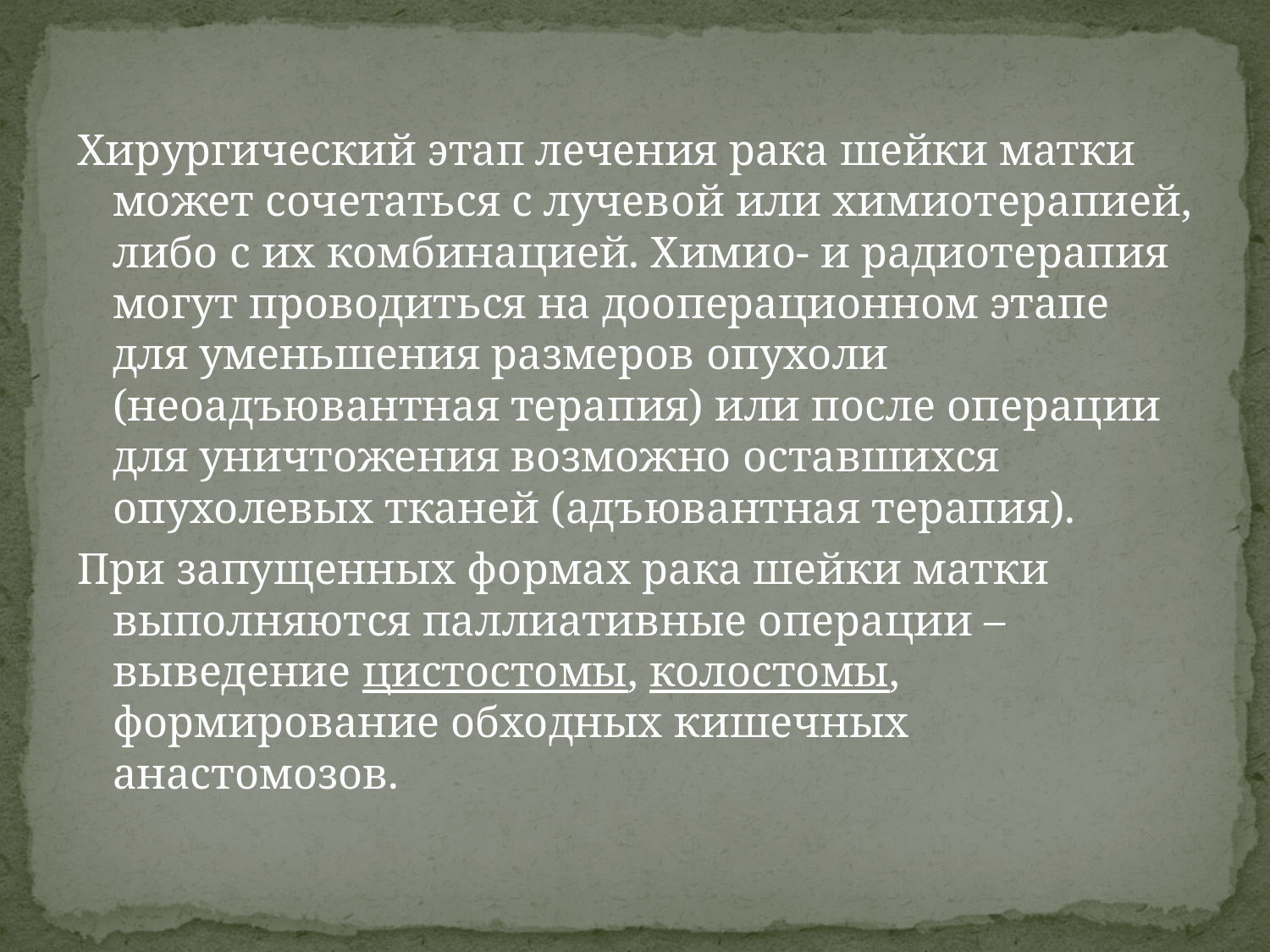

Хирургический этап лечения рака шейки матки может сочетаться с лучевой или химиотерапией, либо с их комбинацией. Химио- и радиотерапия могут проводиться на дооперационном этапе для уменьшения размеров опухоли (неоадъювантная терапия) или после операции для уничтожения возможно оставшихся опухолевых тканей (адъювантная терапия).
При запущенных формах рака шейки матки выполняются паллиативные операции – выведение цистостомы, колостомы, формирование обходных кишечных анастомозов.